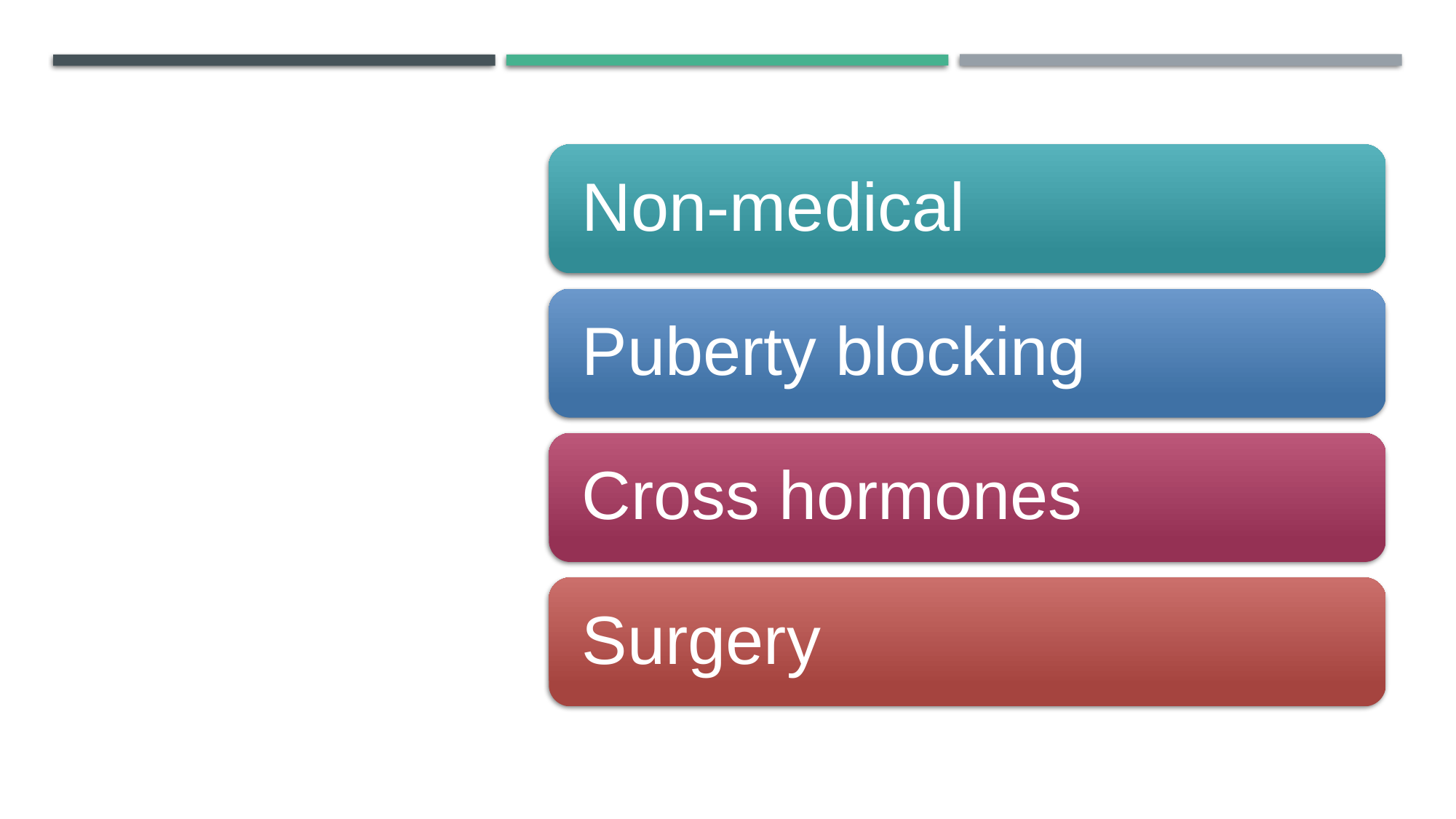

# Outline Gender affirming Interventions
Non-medical
Puberty blocking
Cross hormones
Surgery